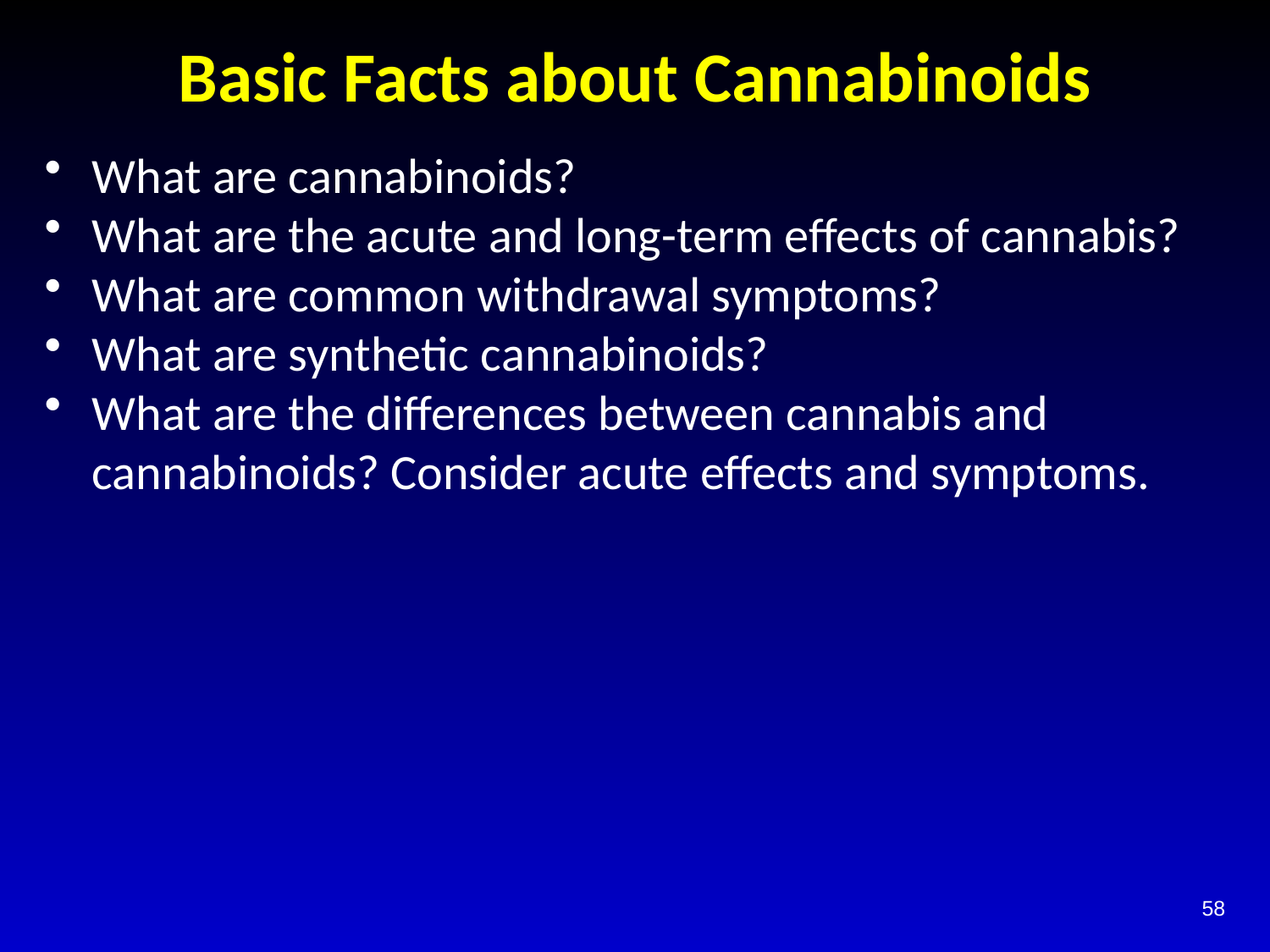

# Basic Facts about Cannabinoids
What are cannabinoids?
What are the acute and long-term effects of cannabis?
What are common withdrawal symptoms?
What are synthetic cannabinoids?
What are the differences between cannabis and cannabinoids? Consider acute effects and symptoms.

58